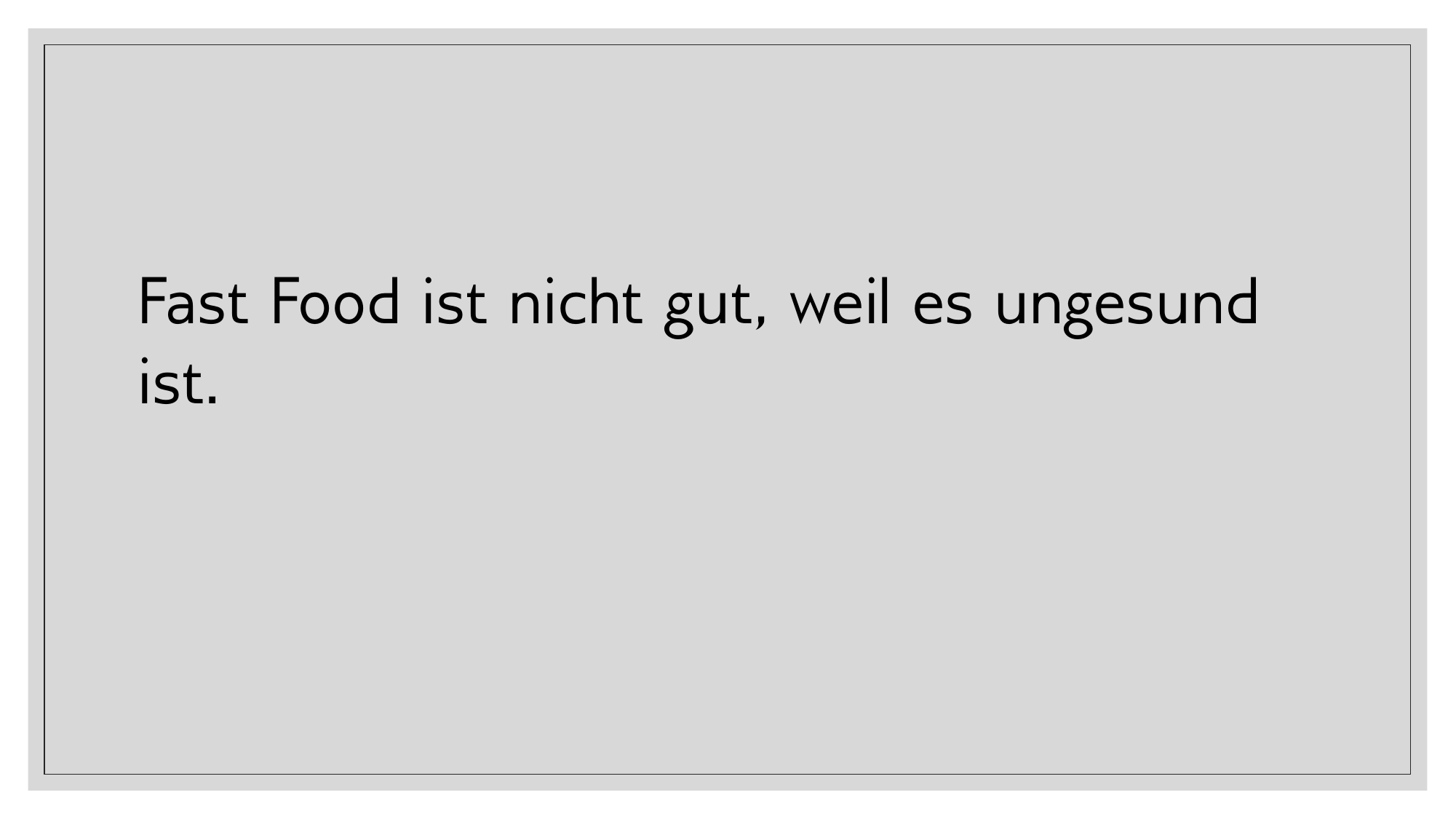

#
Fast Food ist nicht gut, weil es ungesund ist.